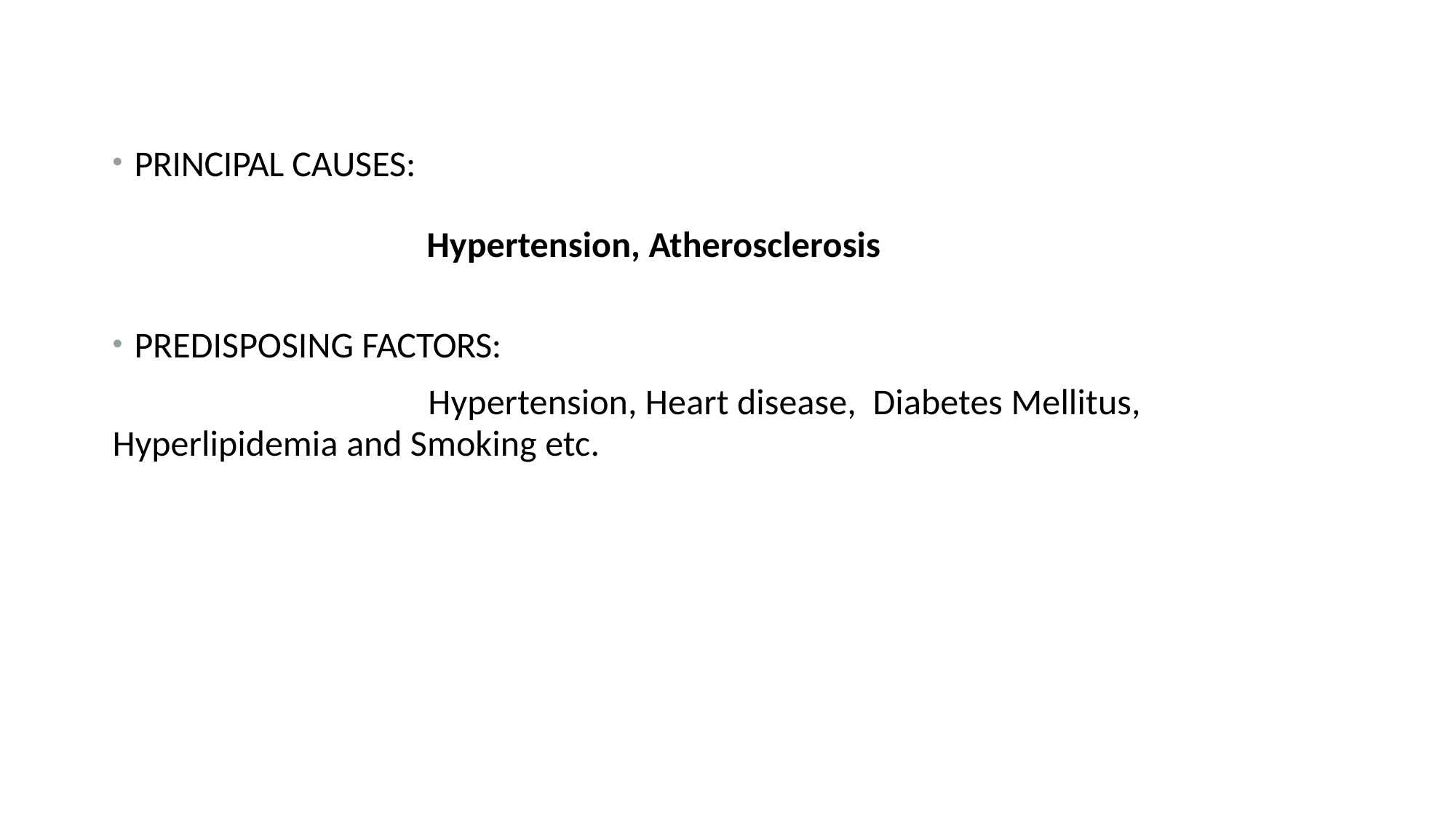

PRINCIPAL CAUSES:
                                      Hypertension, Atherosclerosis

PREDISPOSING FACTORS:
                                        Hypertension, Heart disease,  Diabetes Mellitus,   Hyperlipidemia and Smoking etc.